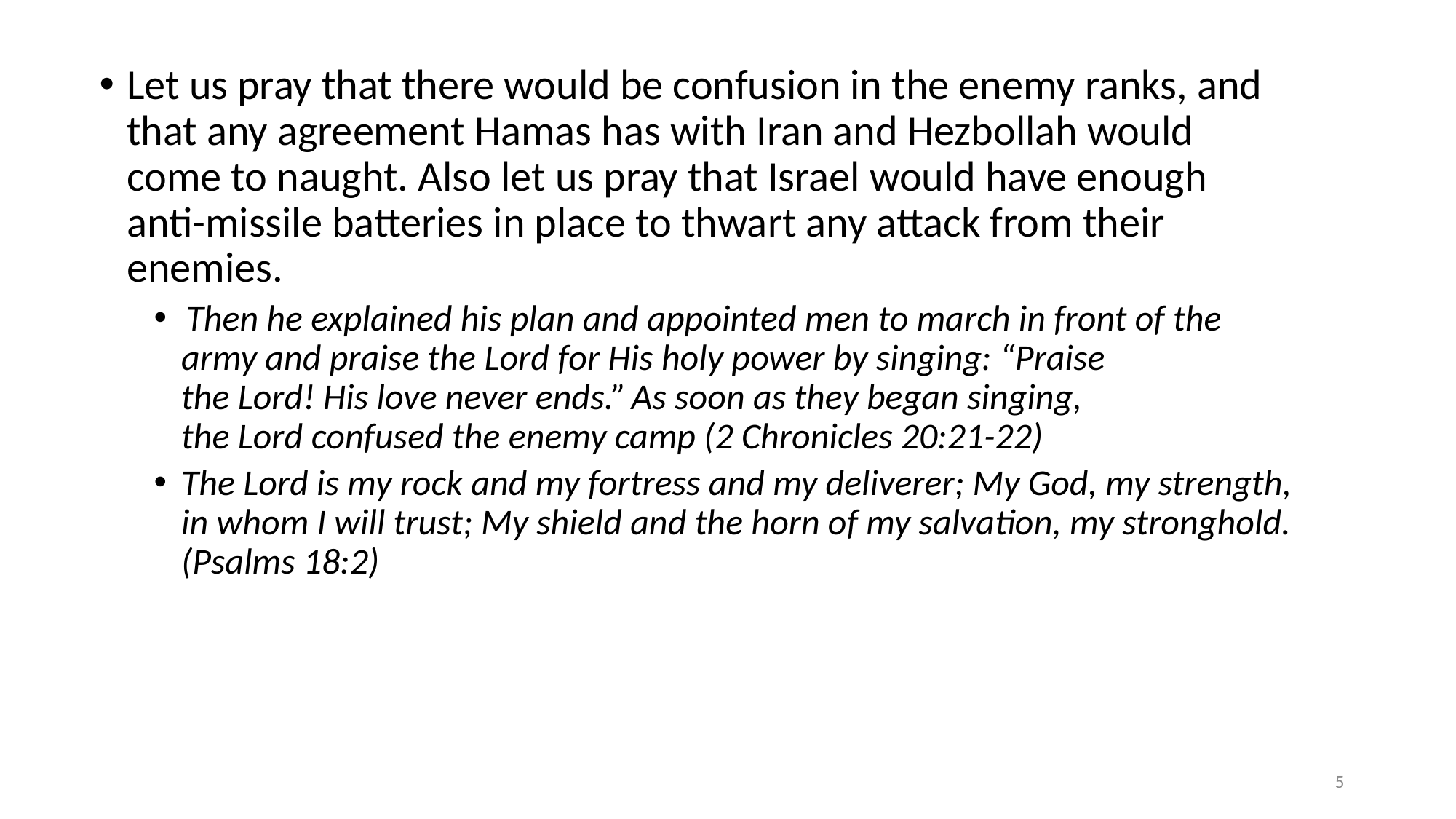

Let us pray that there would be confusion in the enemy ranks, and that any agreement Hamas has with Iran and Hezbollah would come to naught. Also let us pray that Israel would have enough anti-missile batteries in place to thwart any attack from their enemies.
 Then he explained his plan and appointed men to march in front of the army and praise the Lord for His holy power by singing: “Praise the Lord! His love never ends.” As soon as they began singing, the Lord confused the enemy camp (2 Chronicles 20:21-22)
The Lord is my rock and my fortress and my deliverer; My God, my strength, in whom I will trust; My shield and the horn of my salvation, my stronghold. (Psalms 18:2)

5